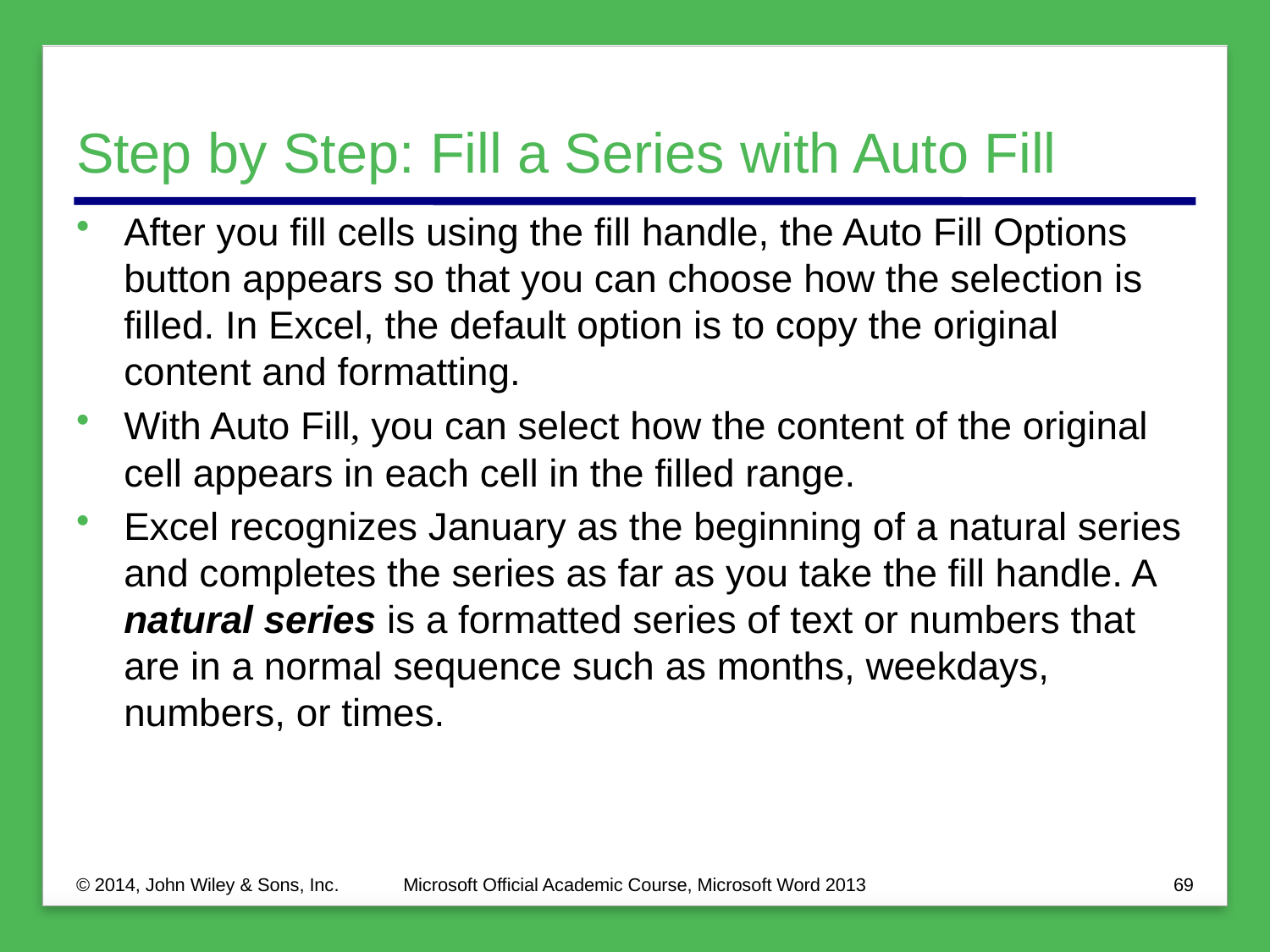

# Step by Step: Fill a Series with Auto Fill
After you fill cells using the fill handle, the Auto Fill Options button appears so that you can choose how the selection is filled. In Excel, the default option is to copy the original content and formatting.
With Auto Fill, you can select how the content of the original cell appears in each cell in the filled range.
Excel recognizes January as the beginning of a natural series and completes the series as far as you take the fill handle. A natural series is a formatted series of text or numbers that are in a normal sequence such as months, weekdays, numbers, or times.
© 2014, John Wiley & Sons, Inc.
Microsoft Official Academic Course, Microsoft Word 2013
69